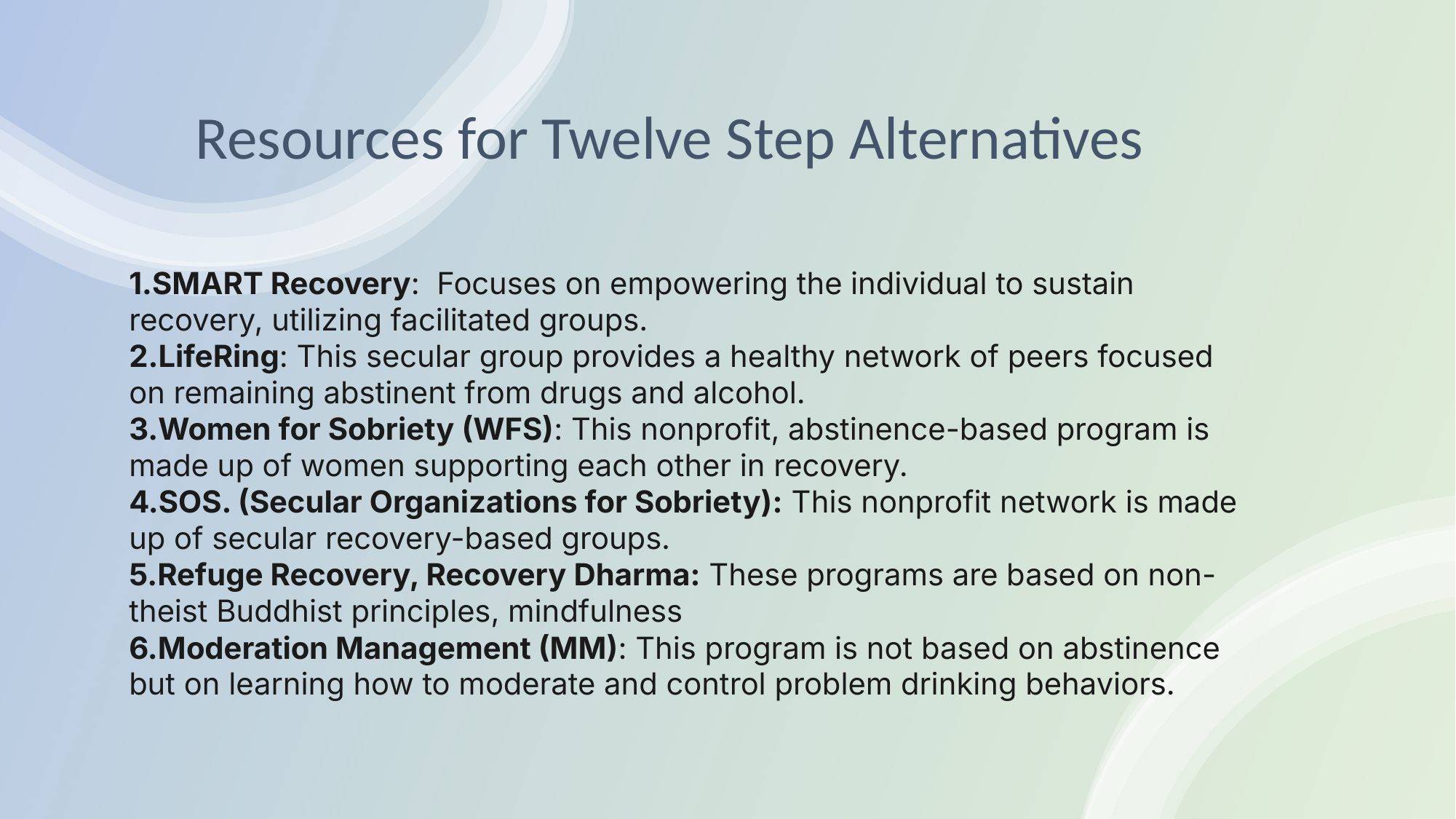

# Resources for Twelve Step Alternatives

SMART Recovery:  Focuses on empowering the individual to sustain recovery, utilizing facilitated groups.
LifeRing: This secular group provides a healthy network of peers focused on remaining abstinent from drugs and alcohol.
Women for Sobriety (WFS): This nonprofit, abstinence-based program is made up of women supporting each other in recovery.
SOS. (Secular Organizations for Sobriety): This nonprofit network is made up of secular recovery-based groups.
Refuge Recovery, Recovery Dharma: These programs are based on non-theist Buddhist principles, mindfulness
6.Moderation Management (MM): This program is not based on abstinence but on learning how to moderate and control problem drinking behaviors.